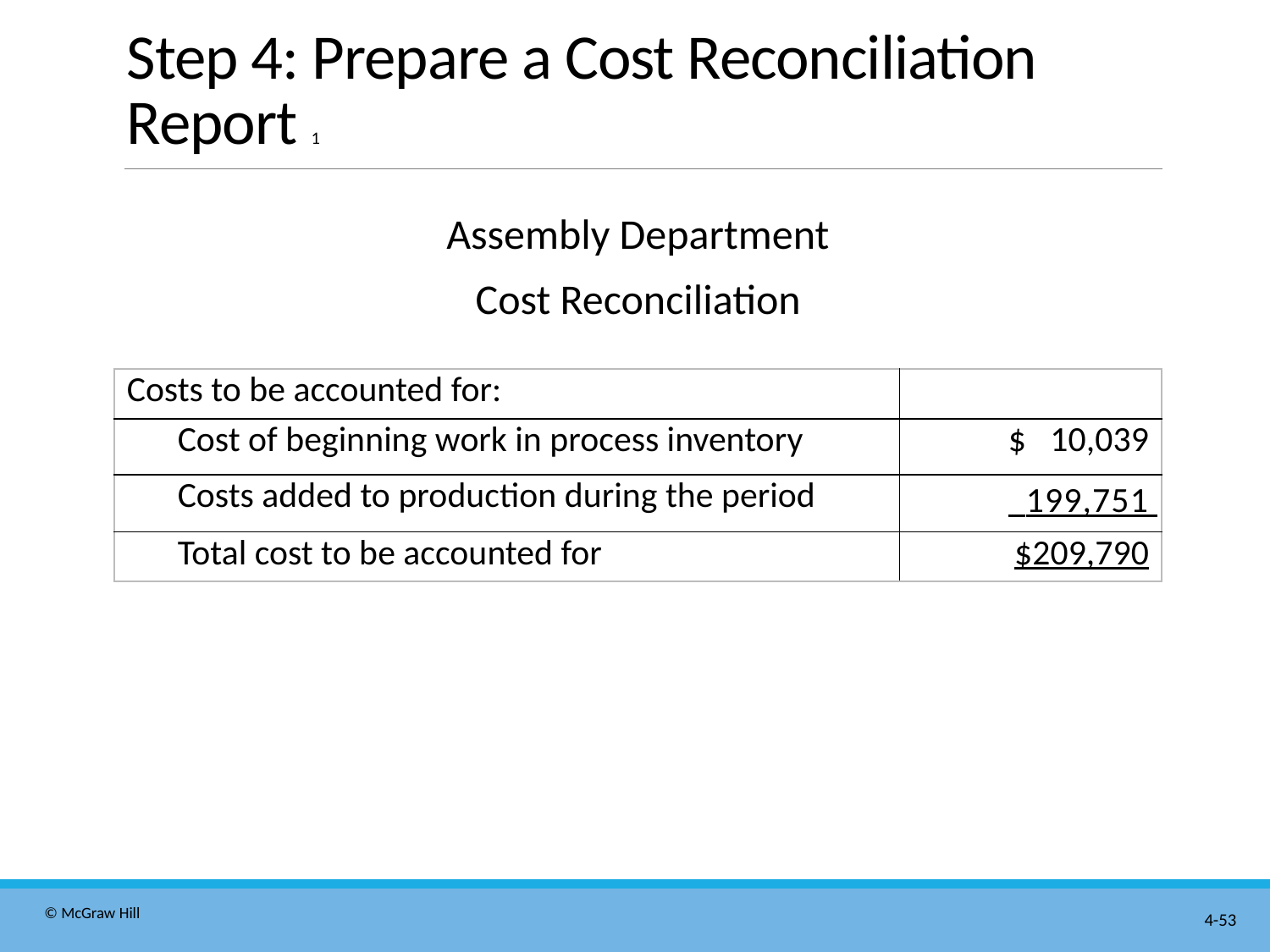

# Step 4: Prepare a Cost Reconciliation Report 1
Assembly Department
Cost Reconciliation
| Costs to be accounted for: |  |
| --- | --- |
| Cost of beginning work in process inventory | $ 10,039 |
| Costs added to production during the period | 199,751 |
| Total cost to be accounted for | $209,790 |